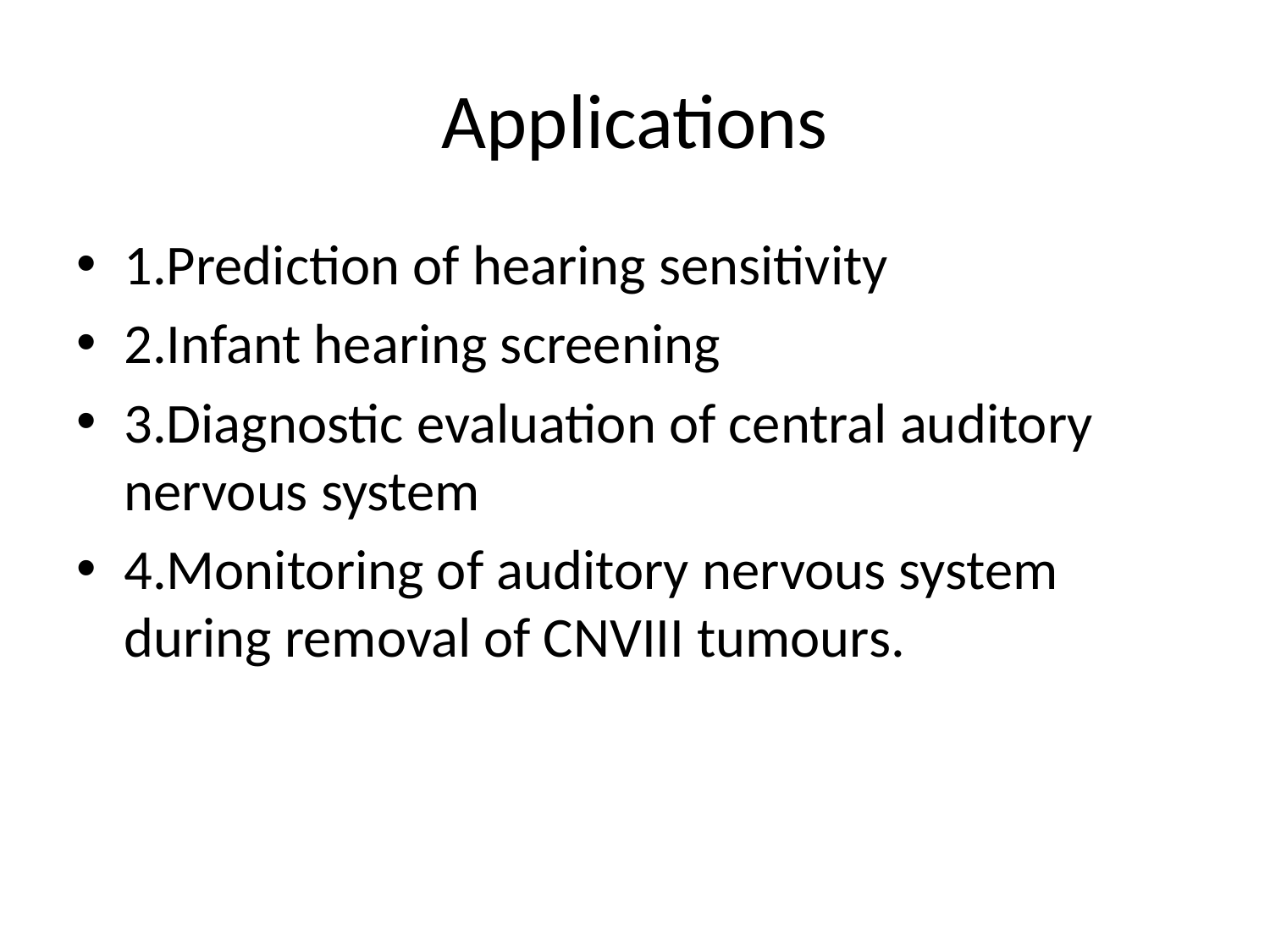

# Applications
1.Prediction of hearing sensitivity
2.Infant hearing screening
3.Diagnostic evaluation of central auditory nervous system
4.Monitoring of auditory nervous system during removal of CNVIII tumours.